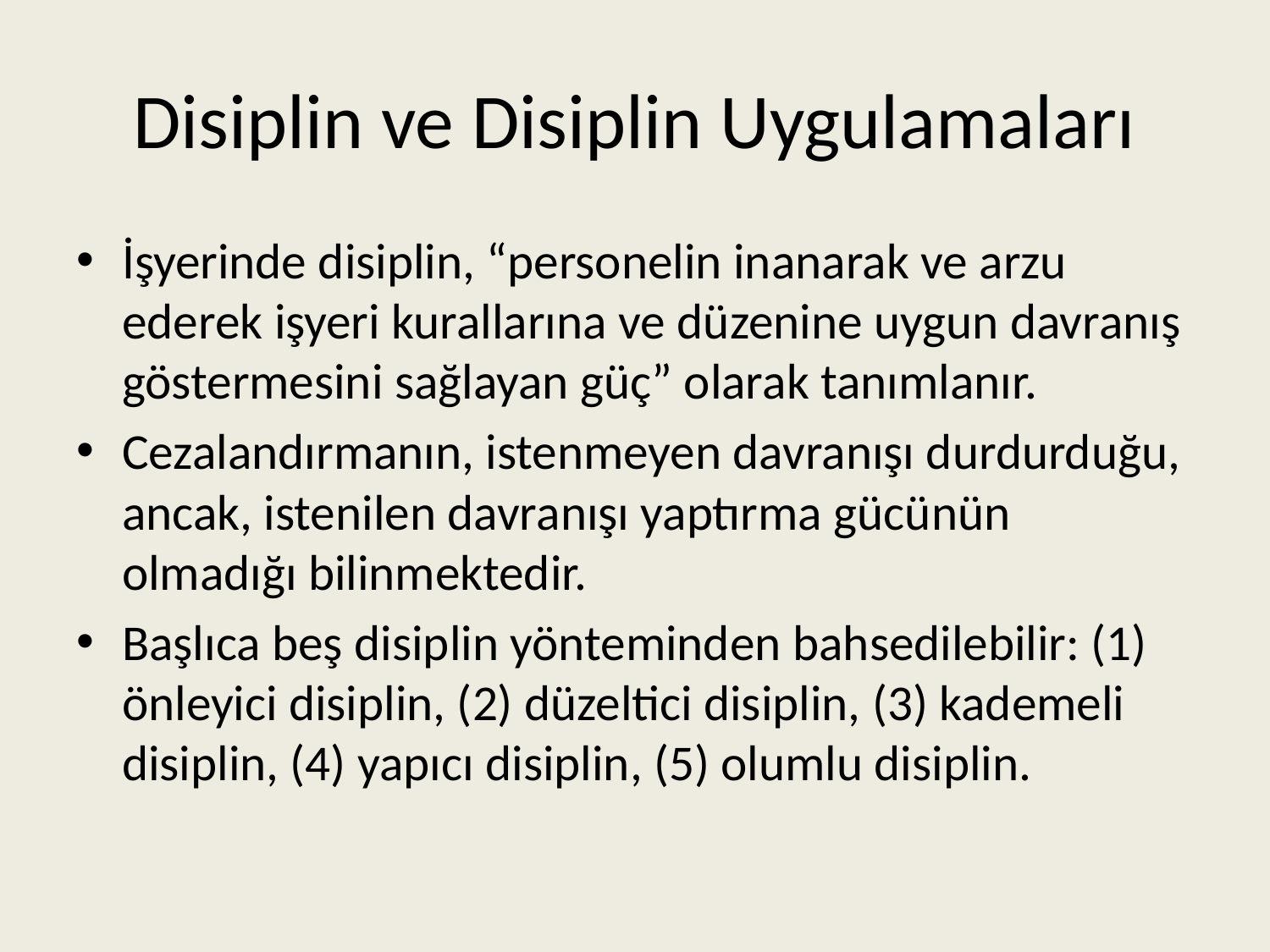

# Disiplin ve Disiplin Uygulamaları
İşyerinde disiplin, “personelin inanarak ve arzu ederek işyeri kurallarına ve düzenine uygun davranış göstermesini sağlayan güç” olarak tanımlanır.
Cezalandırmanın, istenmeyen davranışı durdurduğu, ancak, istenilen davranışı yaptırma gücünün olmadığı bilinmektedir.
Başlıca beş disiplin yönteminden bahsedilebilir: (1) önleyici disiplin, (2) düzeltici disiplin, (3) kademeli disiplin, (4) yapıcı disiplin, (5) olumlu disiplin.